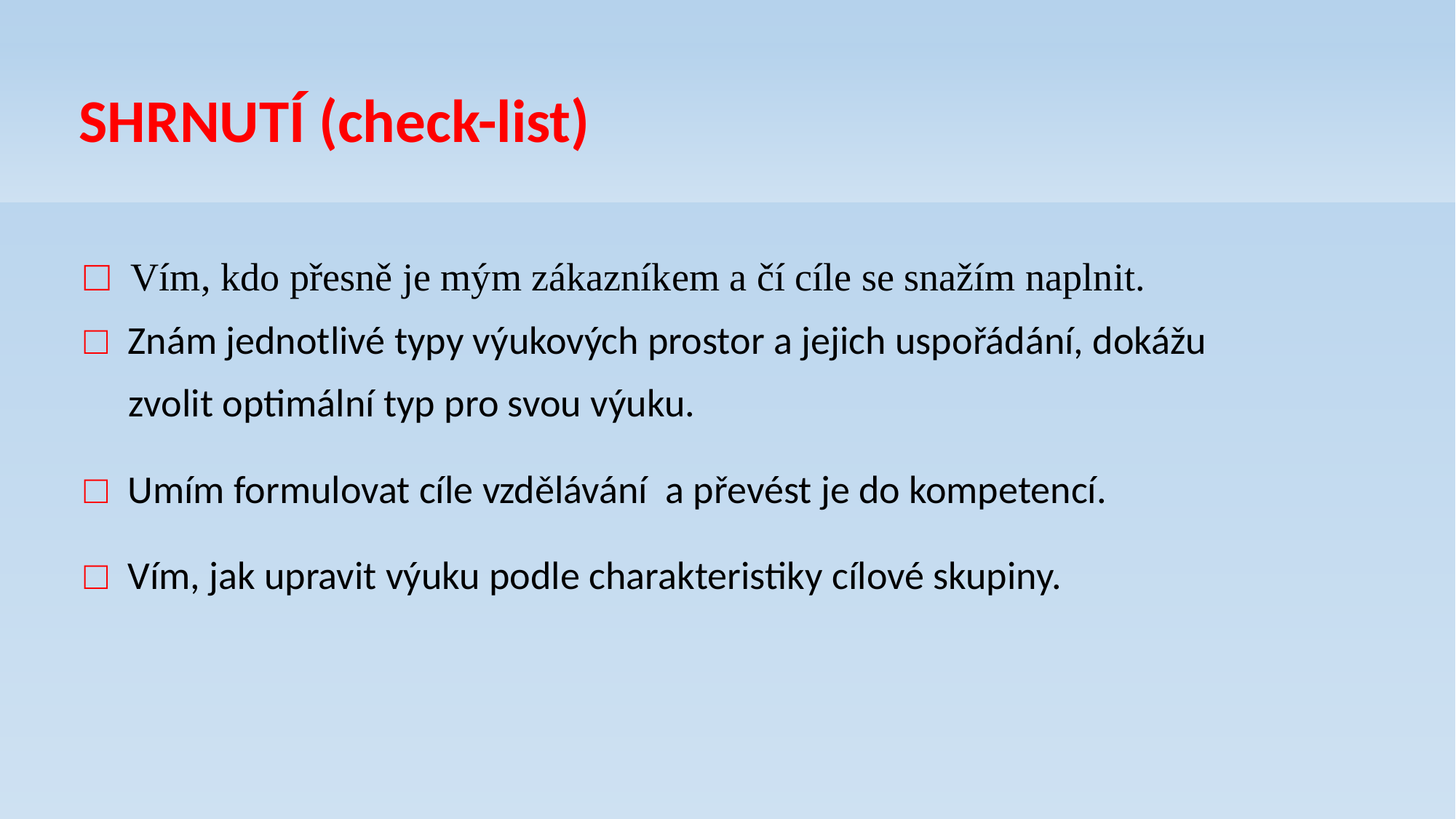

# SHRNUTÍ (check-list)
□  Vím, kdo přesně je mým zákazníkem a čí cíle se snažím naplnit.
□  Znám jednotlivé typy výukových prostor a jejich uspořádání, dokážu
     zvolit optimální typ pro svou výuku.
□  Umím formulovat cíle vzdělávání  a převést je do kompetencí.
□  Vím, jak upravit výuku podle charakteristiky cílové skupiny.